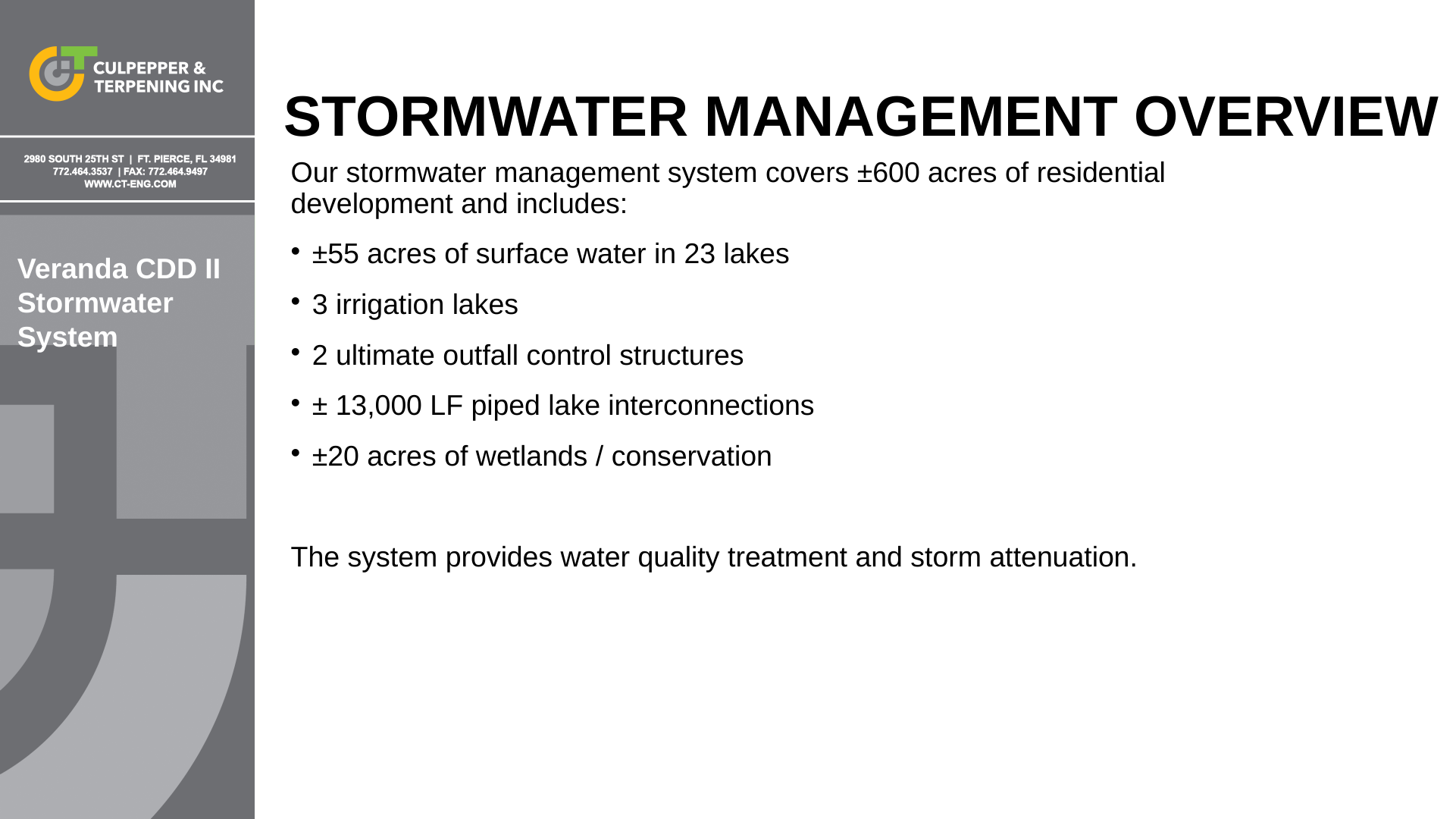

STORMWATER MANAGEMENT OVERVIEW
Our stormwater management system covers ±600 acres of residential development and includes:
±55 acres of surface water in 23 lakes
3 irrigation lakes
2 ultimate outfall control structures
± 13,000 LF piped lake interconnections
±20 acres of wetlands / conservation

The system provides water quality treatment and storm attenuation.